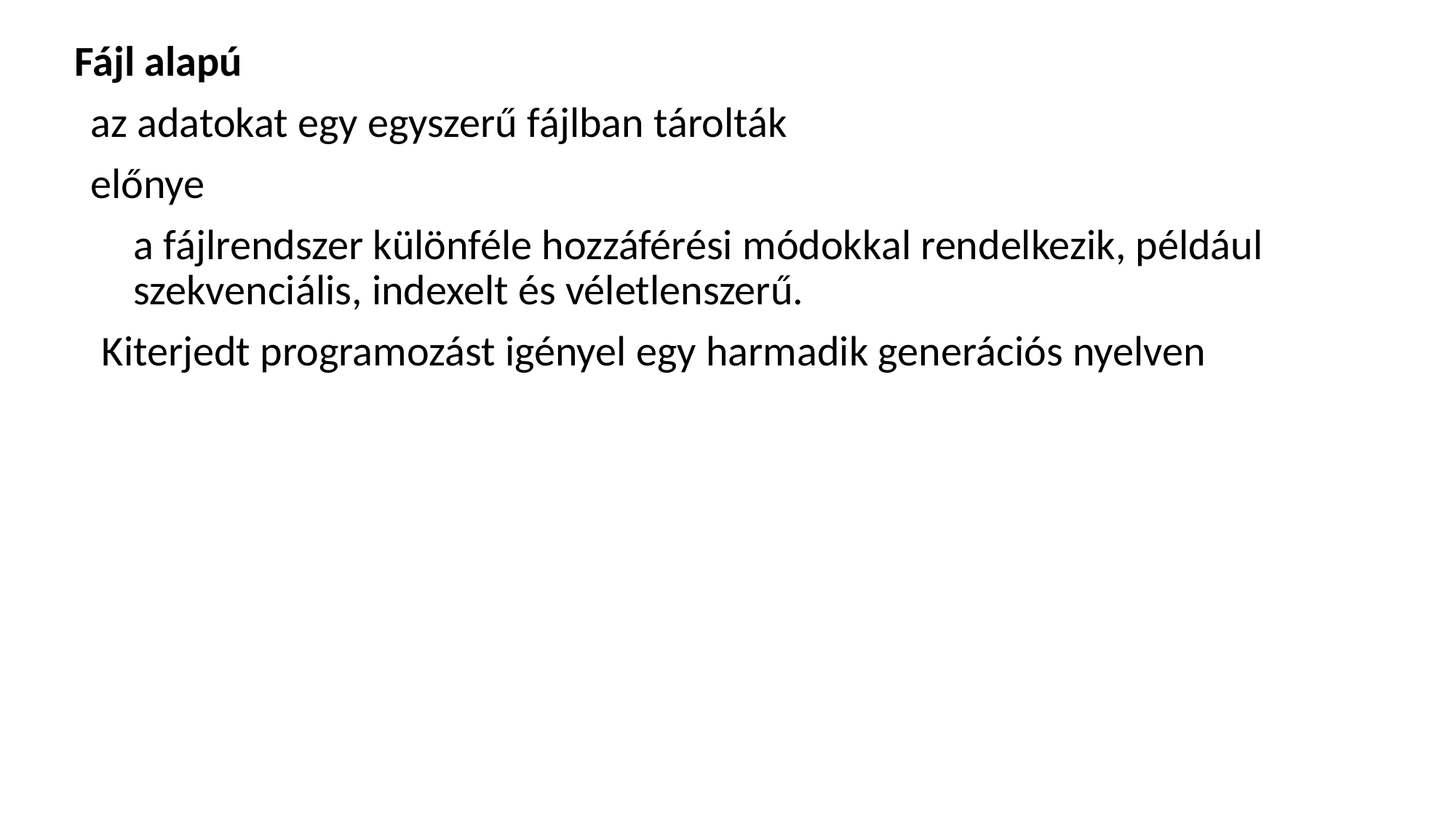

# Fájl alapú
az adatokat egy egyszerű fájlban tárolták
előnye
a fájlrendszer különféle hozzáférési módokkal rendelkezik, például szekvenciális, indexelt és véletlenszerű.
Kiterjedt programozást igényel egy harmadik generációs nyelven